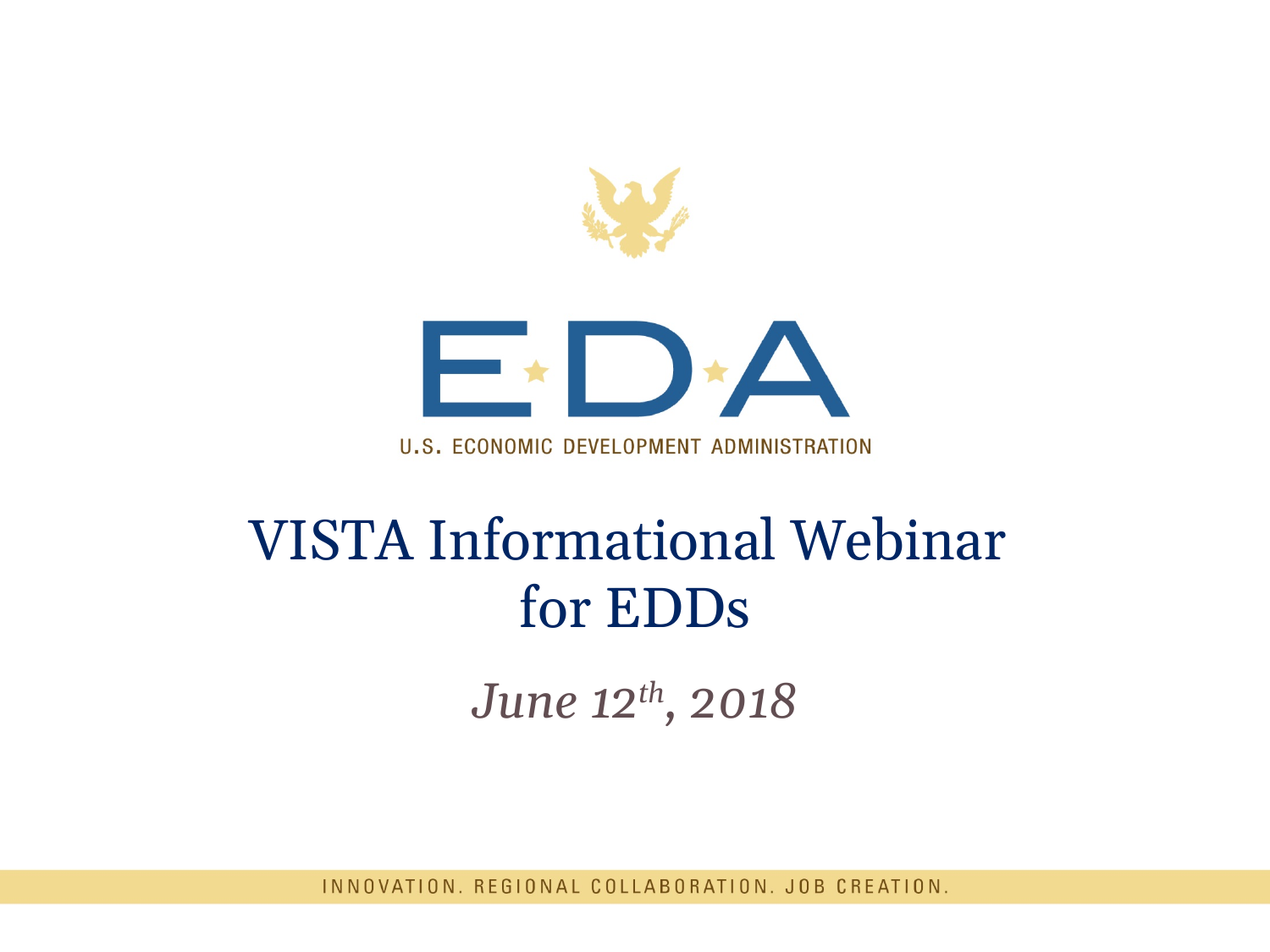

# VISTA Informational Webinar for EDDs June 12th, 2018